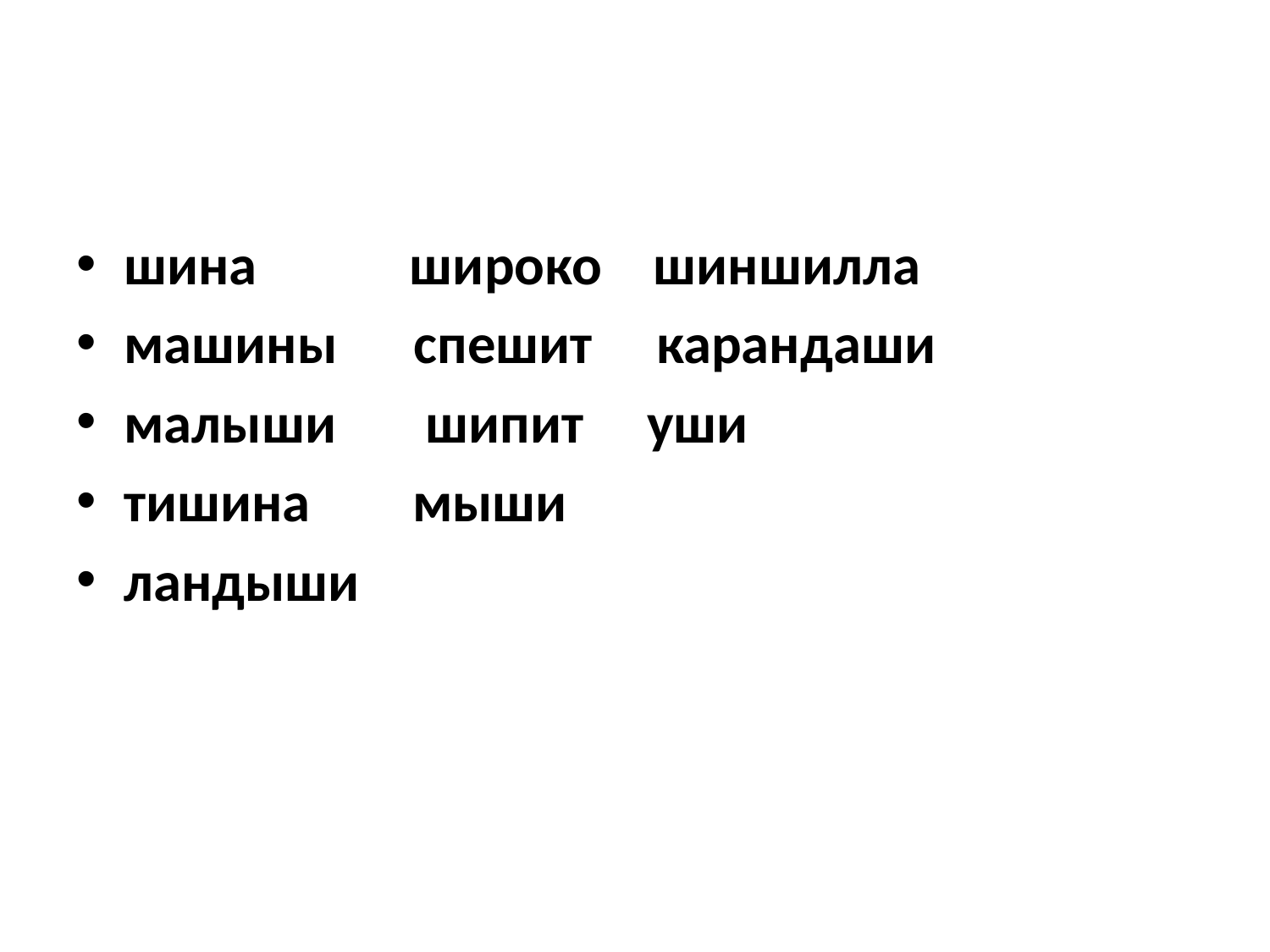

#
шина            широко    шиншилла
машины      спешит     карандаши
малыши       шипит     уши
тишина        мыши
ландыши